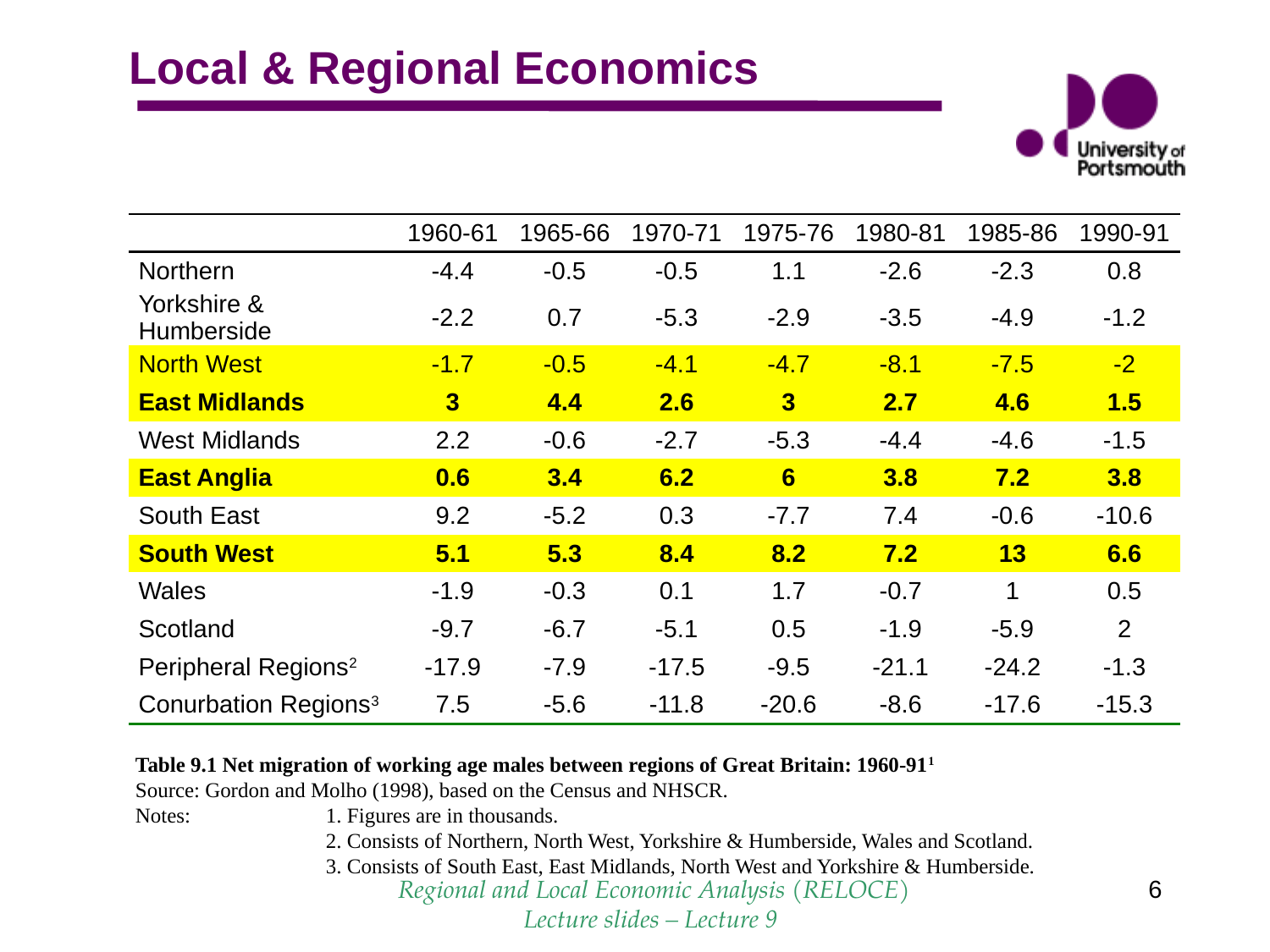

|  | 1960-61 | 1965-66 | 1970-71 | 1975-76 | 1980-81 | 1985-86 | 1990-91 |
| --- | --- | --- | --- | --- | --- | --- | --- |
| Northern | -4.4 | -0.5 | -0.5 | 1.1 | -2.6 | -2.3 | 0.8 |
| Yorkshire & Humberside | -2.2 | 0.7 | -5.3 | -2.9 | -3.5 | -4.9 | -1.2 |
| North West | -1.7 | -0.5 | -4.1 | -4.7 | -8.1 | -7.5 | -2 |
| East Midlands | 3 | 4.4 | 2.6 | 3 | 2.7 | 4.6 | 1.5 |
| West Midlands | 2.2 | -0.6 | -2.7 | -5.3 | -4.4 | -4.6 | -1.5 |
| East Anglia | 0.6 | 3.4 | 6.2 | 6 | 3.8 | 7.2 | 3.8 |
| South East | 9.2 | -5.2 | 0.3 | -7.7 | 7.4 | -0.6 | -10.6 |
| South West | 5.1 | 5.3 | 8.4 | 8.2 | 7.2 | 13 | 6.6 |
| Wales | -1.9 | -0.3 | 0.1 | 1.7 | -0.7 | 1 | 0.5 |
| Scotland | -9.7 | -6.7 | -5.1 | 0.5 | -1.9 | -5.9 | 2 |
| Peripheral Regions2 | -17.9 | -7.9 | -17.5 | -9.5 | -21.1 | -24.2 | -1.3 |
| Conurbation Regions3 | 7.5 | -5.6 | -11.8 | -20.6 | -8.6 | -17.6 | -15.3 |
Table 9.1 Net migration of working age males between regions of Great Britain: 1960-911
Source: Gordon and Molho (1998), based on the Census and NHSCR.
Notes: 		1. Figures are in thousands.
		2. Consists of Northern, North West, Yorkshire & Humberside, Wales and Scotland.
		3. Consists of South East, East Midlands, North West and Yorkshire & Humberside.
 Regional and Local Economic Analysis (RELOCE) Lecture slides – Lecture 9
6